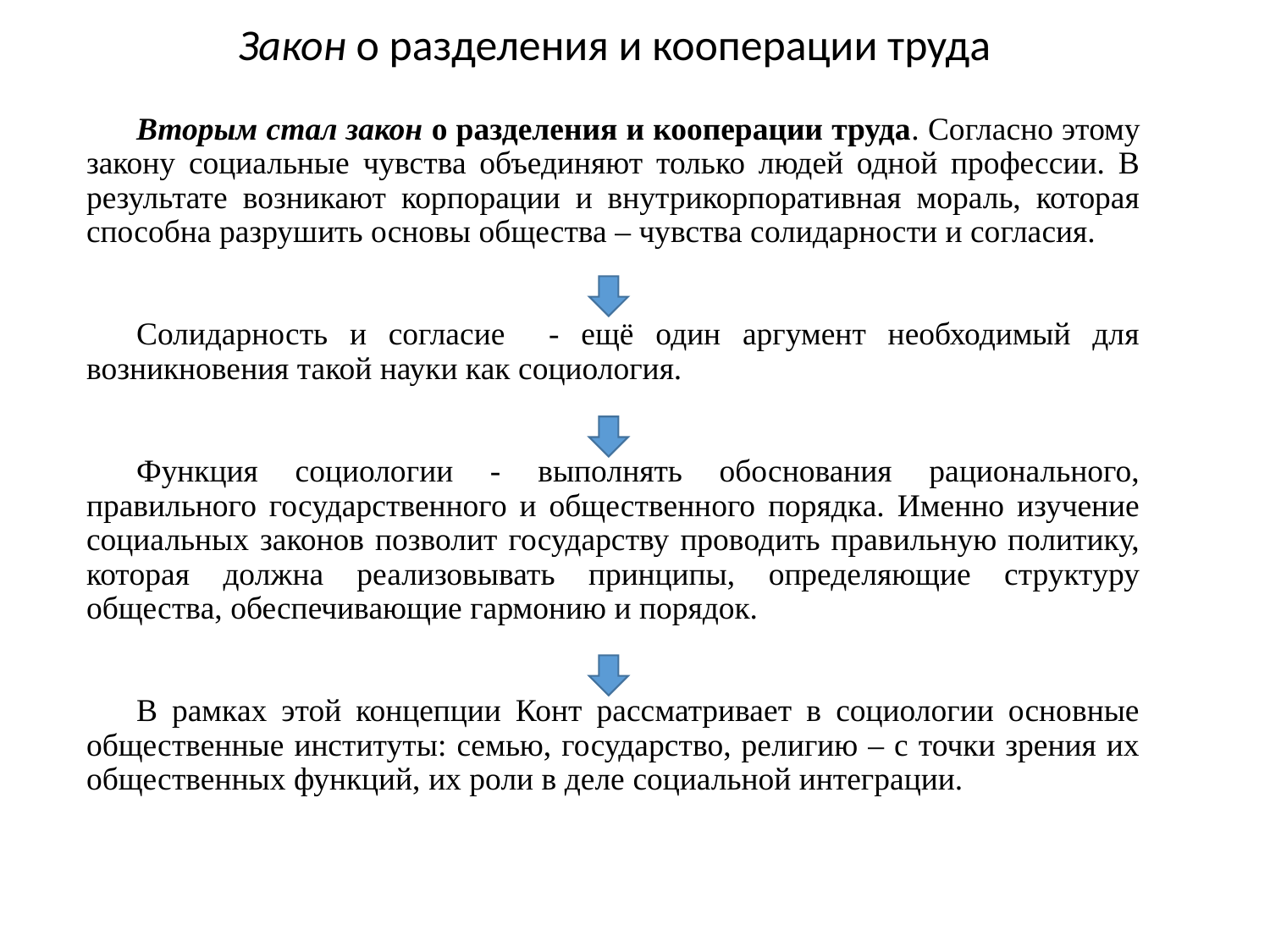

# Закон о разделения и кооперации труда
Вторым стал закон о разделения и кооперации труда. Согласно этому закону социальные чувства объединяют только людей одной профессии. В результате возникают корпорации и внутрикорпоративная мораль, которая способна разрушить основы общества – чувства солидарности и согласия.

Солидарность и согласие  - ещё один аргумент необходимый для возникновения такой науки как социология.

Функция социологии - выполнять обоснования рационального, правильного государственного и общественного порядка. Именно изучение социальных законов позволит государству проводить правильную политику, которая должна реализовывать принципы, определяющие структуру общества, обеспечивающие гармонию и порядок.

В рамках этой концепции Конт рассматривает в социологии основные общественные институты: семью, государство, религию – с точки зрения их общественных функций, их роли в деле социальной интеграции.